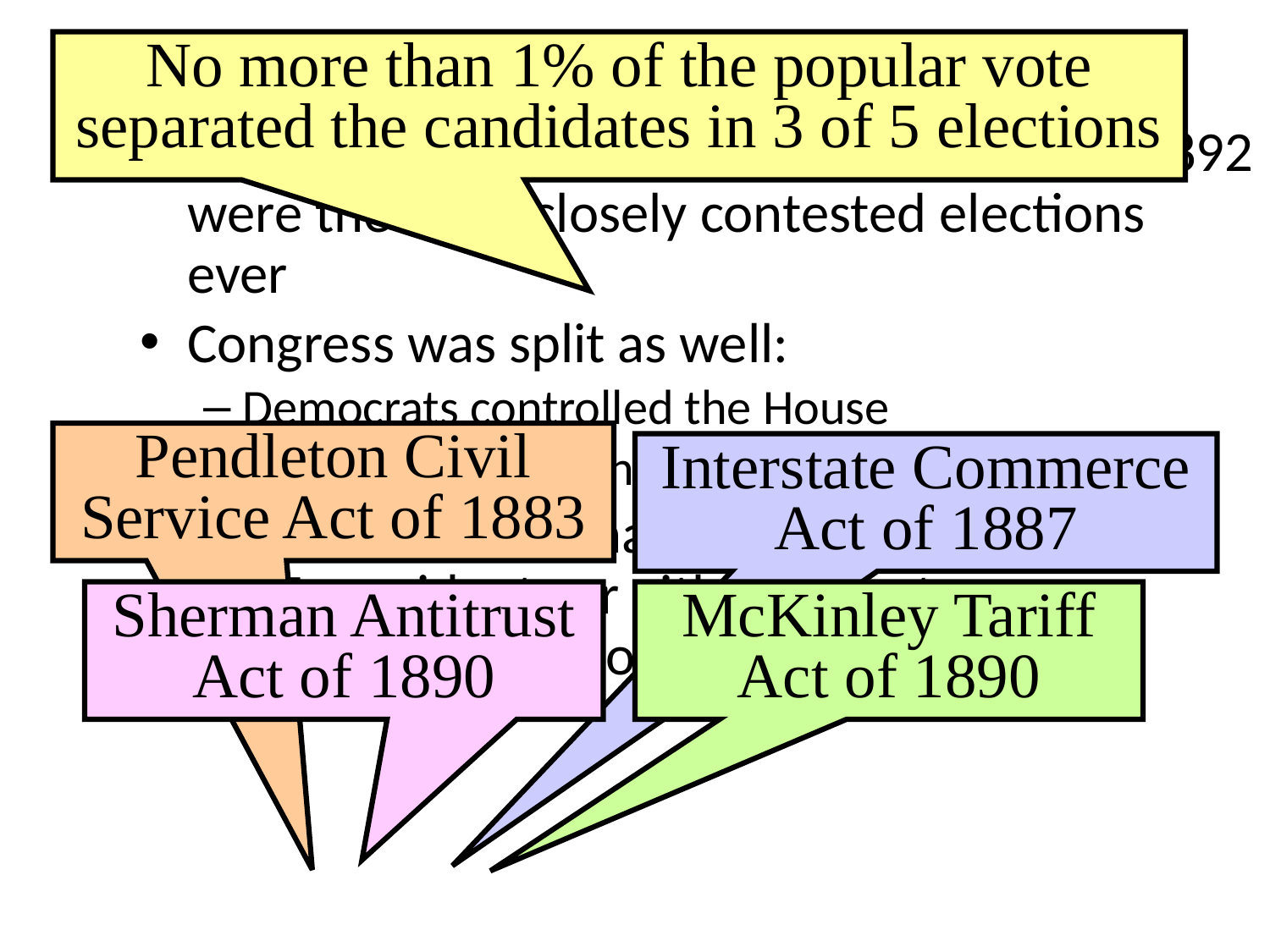

# Politics of Stalemate
No more than 1% of the popular vote separated the candidates in 3 of 5 elections
The 5 presidential elections from 1876 to 1892 were the most closely contested elections ever
Congress was split as well:
Democrats controlled the House
Republicans held the Senate
This “stalemate” made it difficult for any of the 5 presidents or either party to pass significant legislation for 20 years
Pendleton Civil Service Act of 1883
Interstate Commerce Act of 1887
Sherman Antitrust Act of 1890
McKinley Tariff Act of 1890